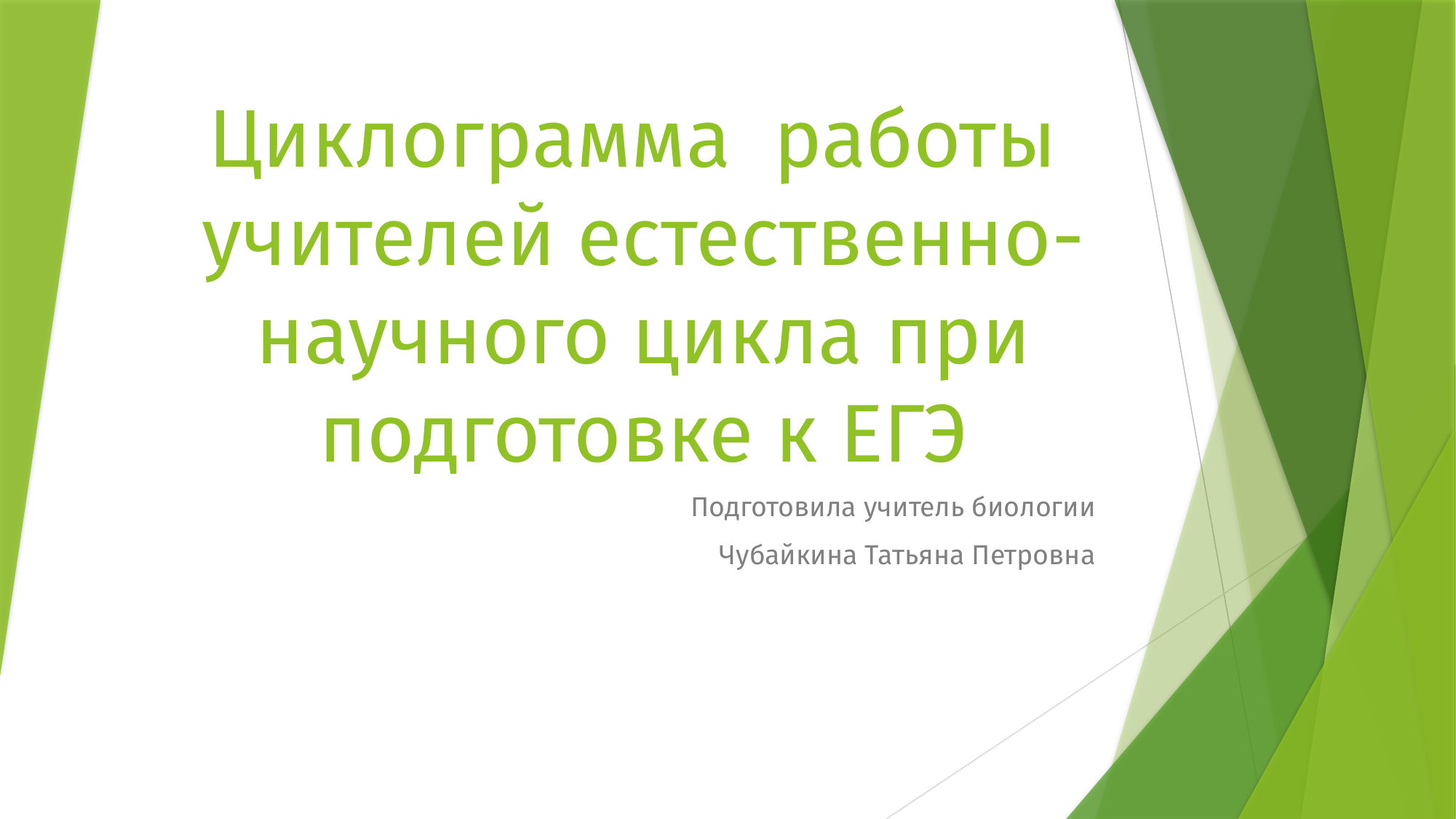

# Циклограмма  работы  учителей естественно-научного цикла при подготовке к ЕГЭ
Подготовила учитель биологии
 Чубайкина Татьяна Петровна